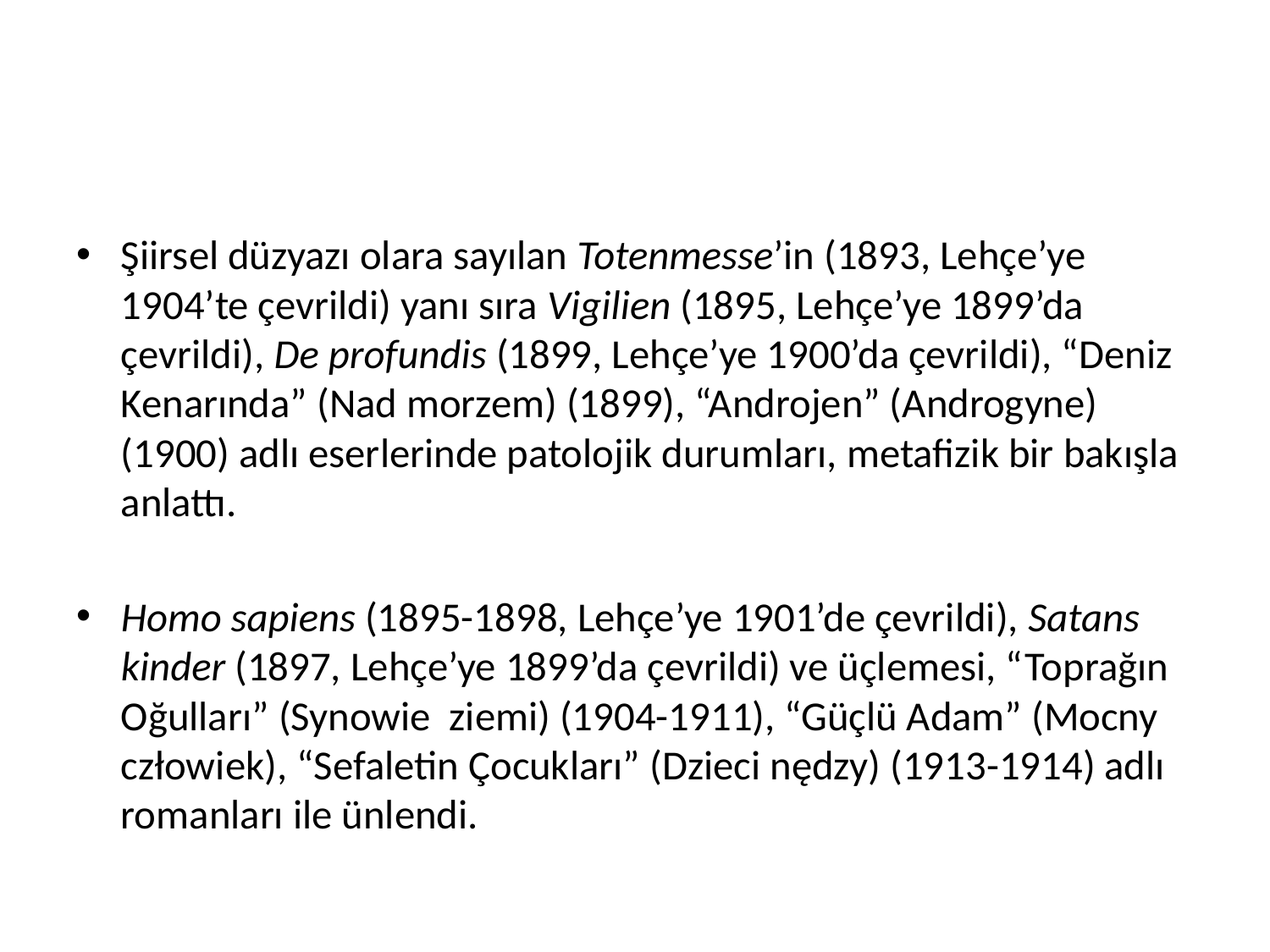

#
Şiirsel düzyazı olara sayılan Totenmesse’in (1893, Lehçe’ye 1904’te çevrildi) yanı sıra Vigilien (1895, Lehçe’ye 1899’da çevrildi), De profundis (1899, Lehçe’ye 1900’da çevrildi), “Deniz Kenarında” (Nad morzem) (1899), “Androjen” (Androgyne) (1900) adlı eserlerinde patolojik durumları, metafizik bir bakışla anlattı.

Homo sapiens (1895-1898, Lehçe’ye 1901’de çevrildi), Satans kinder (1897, Lehçe’ye 1899’da çevrildi) ve üçlemesi, “Toprağın Oğulları” (Synowie  ziemi) (1904-1911), “Güçlü Adam” (Mocny człowiek), “Sefaletin Çocukları” (Dzieci nędzy) (1913-1914) adlı romanları ile ünlendi.